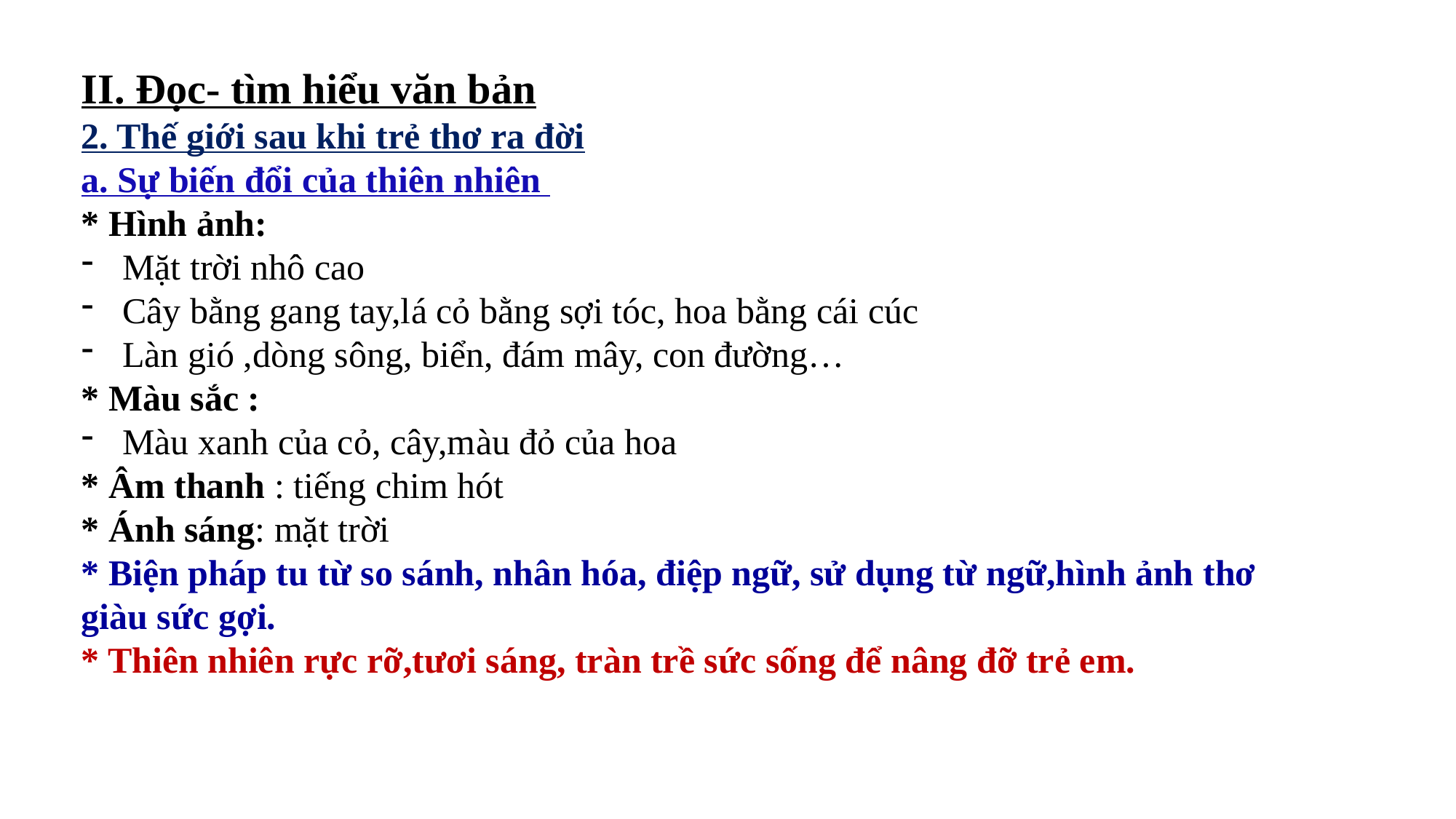

II. Đọc- tìm hiểu văn bản
2. Thế giới sau khi trẻ thơ ra đời
a. Sự biến đổi của thiên nhiên
* Hình ảnh:
Mặt trời nhô cao
Cây bằng gang tay,lá cỏ bằng sợi tóc, hoa bằng cái cúc
Làn gió ,dòng sông, biển, đám mây, con đường…
* Màu sắc :
Màu xanh của cỏ, cây,màu đỏ của hoa
* Âm thanh : tiếng chim hót
* Ánh sáng: mặt trời
* Biện pháp tu từ so sánh, nhân hóa, điệp ngữ, sử dụng từ ngữ,hình ảnh thơ giàu sức gợi.
* Thiên nhiên rực rỡ,tươi sáng, tràn trề sức sống để nâng đỡ trẻ em.